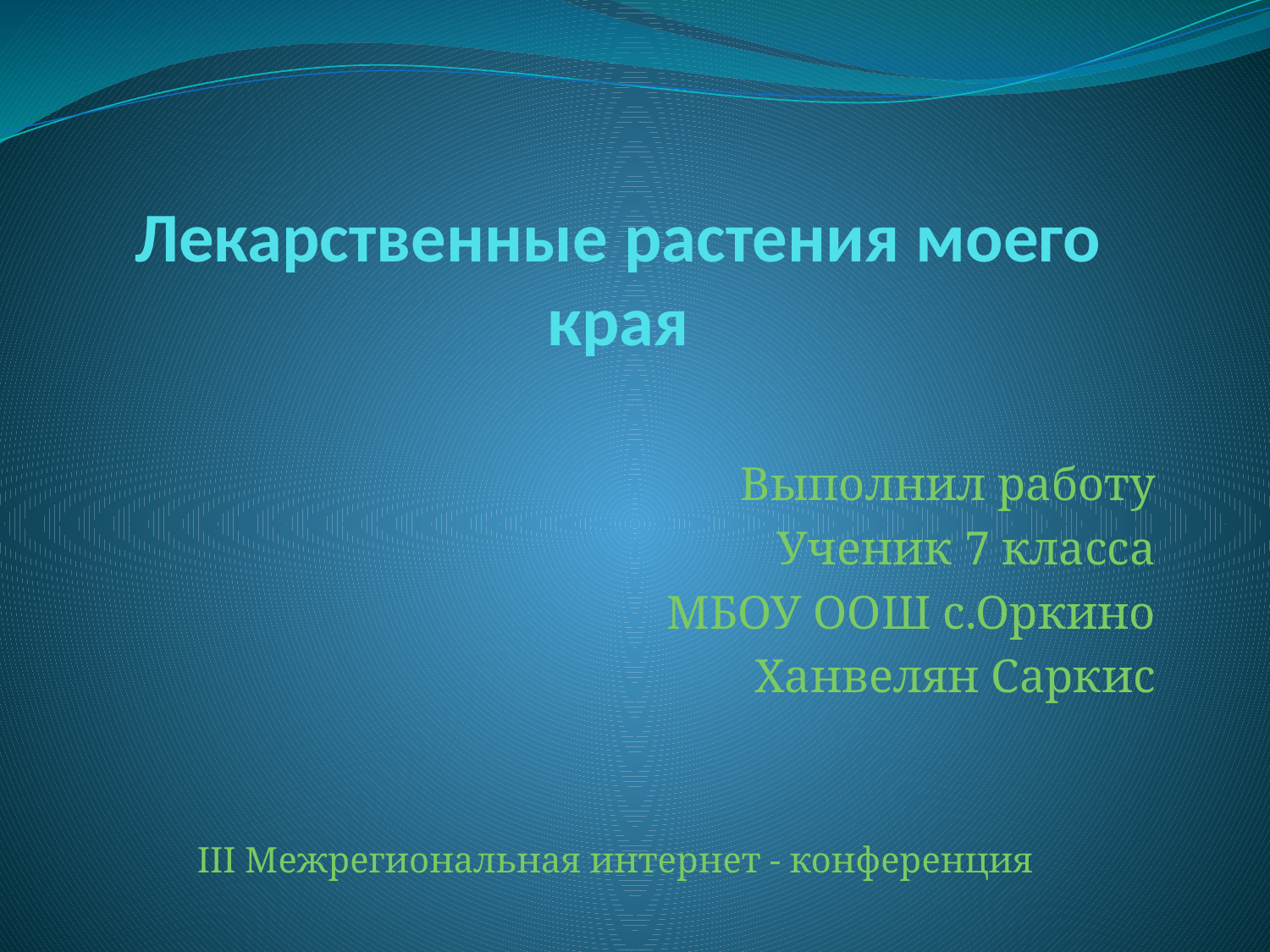

# Лекарственные растения моего края
Выполнил работу
Ученик 7 класса
МБОУ ООШ с.Оркино
Ханвелян Саркис

III Межрегиональная интернет - конференция